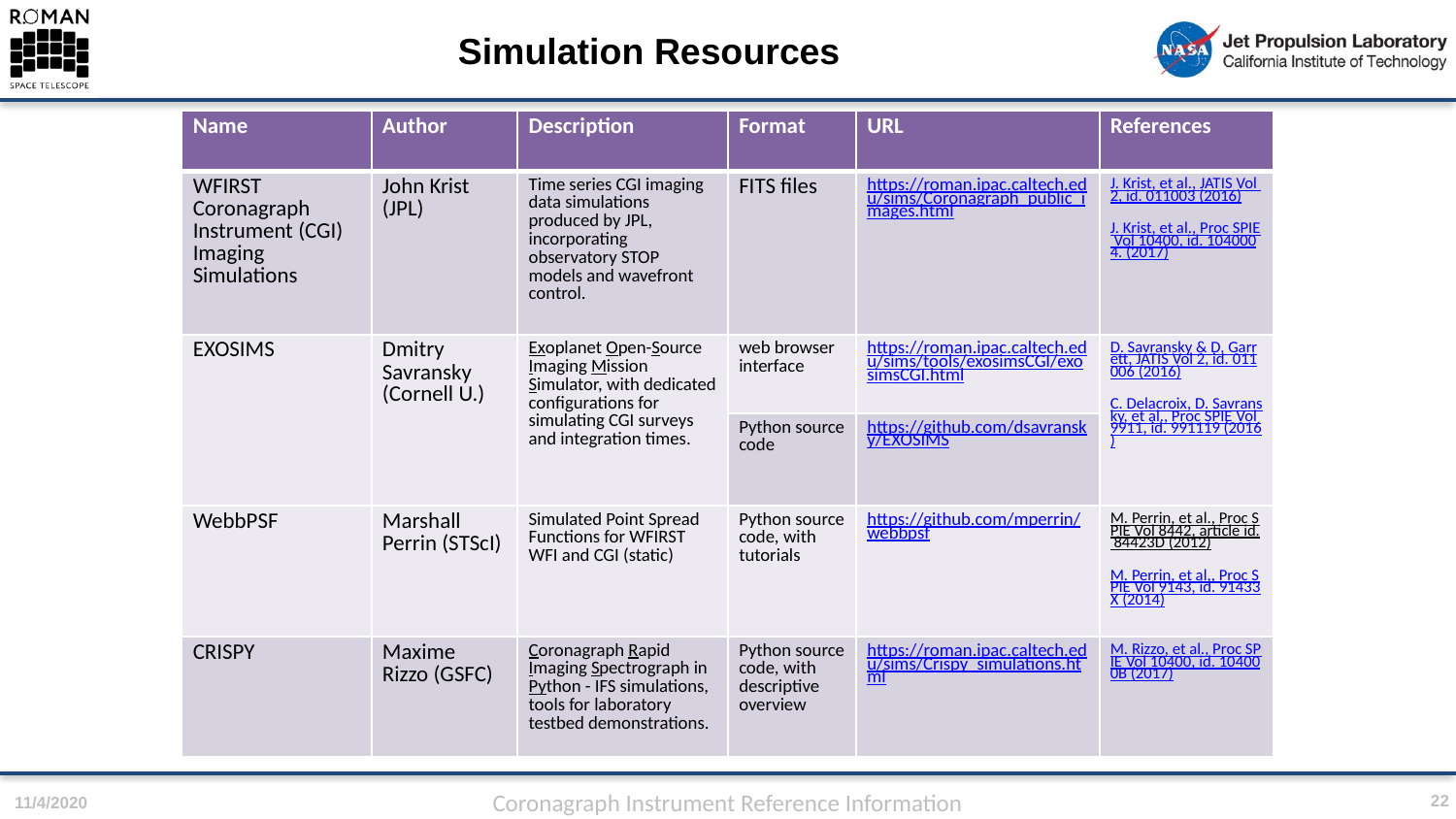

# Simulation Resources
| Name | Author | Description | Format | URL | References |
| --- | --- | --- | --- | --- | --- |
| WFIRST Coronagraph Instrument (CGI) Imaging Simulations | John Krist (JPL) | Time series CGI imaging data simulations produced by JPL, incorporating observatory STOP models and wavefront control. | FITS files | https://roman.ipac.caltech.edu/sims/Coronagraph\_public\_images.html | J. Krist, et al., JATIS Vol 2, id. 011003 (2016) J. Krist, et al., Proc SPIE Vol 10400, id. 1040004. (2017) |
| EXOSIMS | Dmitry Savransky (Cornell U.) | Exoplanet Open-Source Imaging Mission Simulator, with dedicated configurations for simulating CGI surveys and integration times. | web browser interface | https://roman.ipac.caltech.edu/sims/tools/exosimsCGI/exosimsCGI.html | D. Savransky & D. Garrett, JATIS Vol 2, id. 011006 (2016) C. Delacroix, D. Savransky, et al., Proc SPIE Vol 9911, id. 991119 (2016) |
|  |  |  | Python source code | https://github.com/dsavransky/EXOSIMS |  |
| WebbPSF | Marshall Perrin (STScI) | Simulated Point Spread Functions for WFIRST WFI and CGI (static) | Python source code, with tutorials | https://github.com/mperrin/webbpsf | M. Perrin, et al., Proc SPIE Vol 8442, article id. 84423D (2012) M. Perrin, et al., Proc SPIE Vol 9143, id. 91433X (2014) |
| CRISPY | Maxime Rizzo (GSFC) | Coronagraph Rapid Imaging Spectrograph in Python - IFS simulations, tools for laboratory testbed demonstrations. | Python source code, with descriptive overview | https://roman.ipac.caltech.edu/sims/Crispy\_simulations.html | M. Rizzo, et al., Proc SPIE Vol 10400, id. 104000B (2017) |